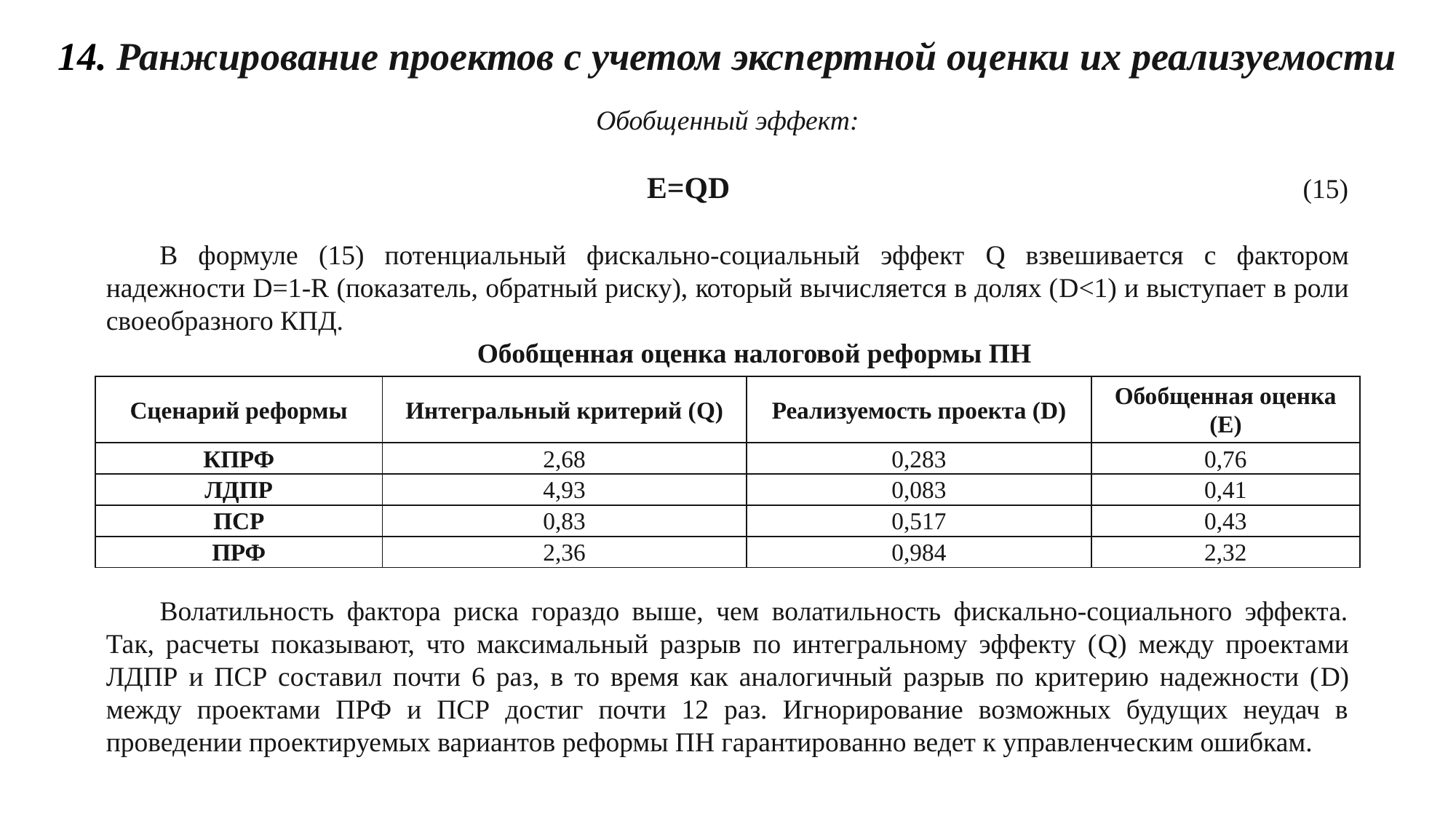

14. Ранжирование проектов с учетом экспертной оценки их реализуемости
Обобщенный эффект:

      E=QD                                                                                   (15)

В формуле (15) потенциальный фискально-социальный эффект Q взвешивается с фактором надежности D=1-R (показатель, обратный риску), который вычисляется в долях (D<1) и выступает в роли своеобразного КПД.
Обобщенная оценка налоговой реформы ПН
| Сценарий реформы | Интегральный критерий (Q) | Реализуемость проекта (D) | Обобщенная оценка (E) |
| --- | --- | --- | --- |
| КПРФ | 2,68 | 0,283 | 0,76 |
| ЛДПР | 4,93 | 0,083 | 0,41 |
| ПСР | 0,83 | 0,517 | 0,43 |
| ПРФ | 2,36 | 0,984 | 2,32 |
Волатильность фактора риска гораздо выше, чем волатильность фискально-социального эффекта. Так, расчеты показывают, что максимальный разрыв по интегральному эффекту (Q) между проектами ЛДПР и ПСР составил почти 6 раз, в то время как аналогичный разрыв по критерию надежности (D) между проектами ПРФ и ПСР достиг почти 12 раз. Игнорирование возможных будущих неудач в проведении проектируемых вариантов реформы ПН гарантированно ведет к управленческим ошибкам.